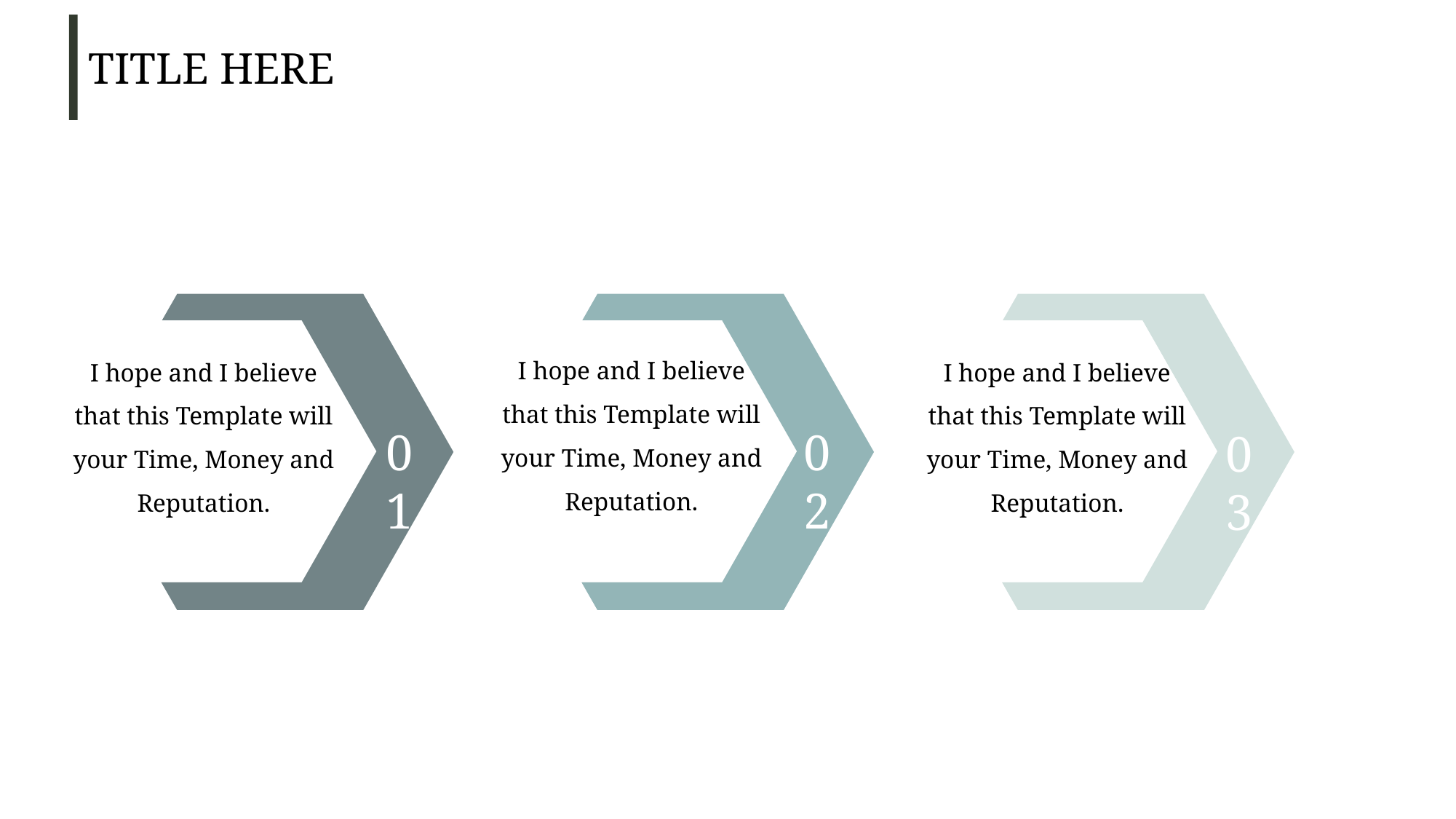

TITLE HERE

01
02
03
I hope and I believe that this Template will your Time, Money and Reputation.
I hope and I believe that this Template will your Time, Money and Reputation.
I hope and I believe that this Template will your Time, Money and Reputation.